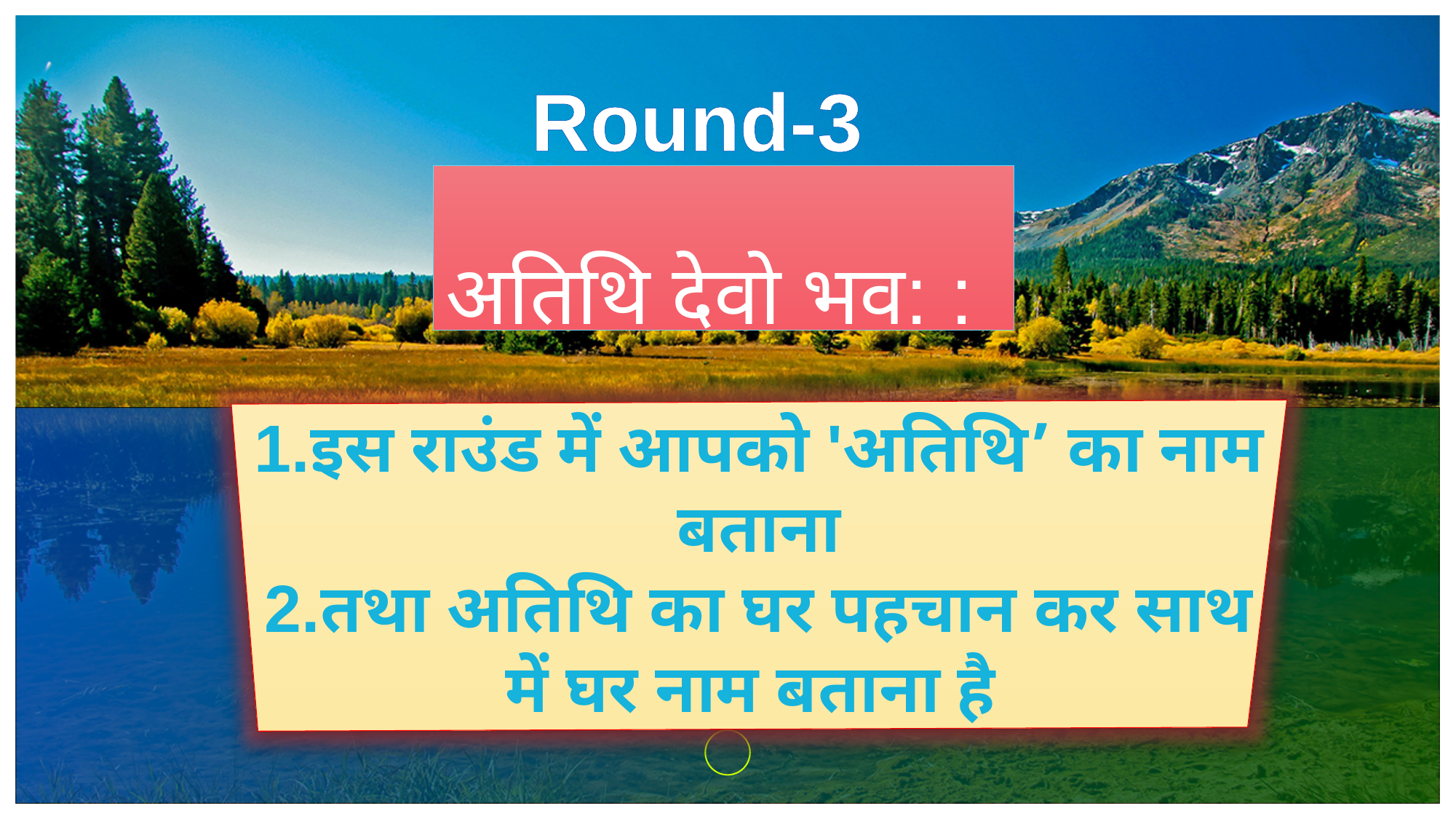

Round-3
# अतिथि देवो भव: :
1.इस राउंड में आपको 'अतिथि’ का नाम बताना
2.तथा अतिथि का घर पहचान कर साथ में घर नाम बताना है